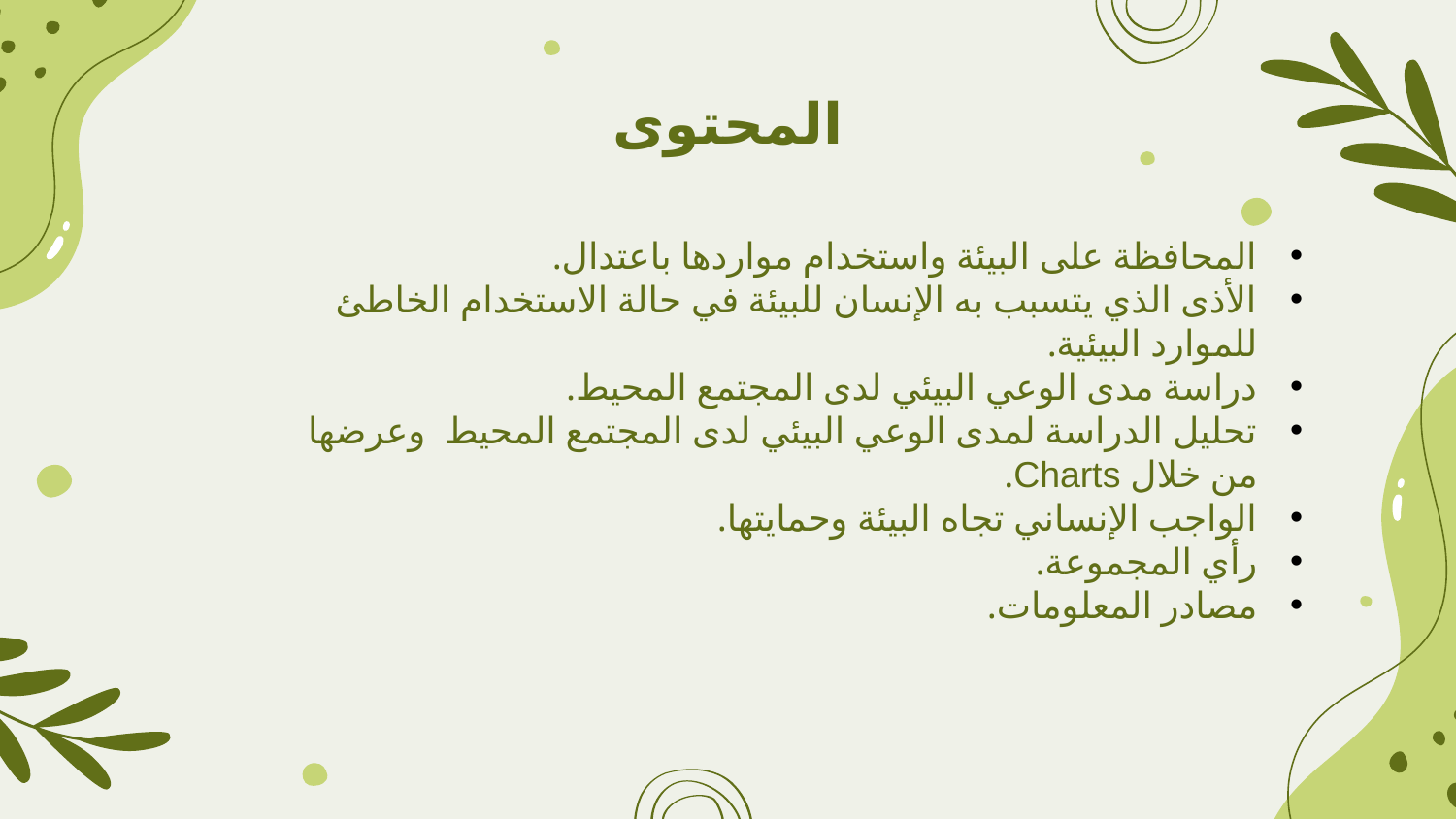

# المحتوى

المحافظة على البيئة واستخدام مواردها باعتدال.
الأذى الذي يتسبب به الإنسان للبيئة في حالة الاستخدام الخاطئ للموارد البيئية.
دراسة مدى الوعي البيئي لدى المجتمع المحيط.
تحليل الدراسة لمدى الوعي البيئي لدى المجتمع المحيط  وعرضها من خلال Charts.
الواجب الإنساني تجاه البيئة وحمايتها.
رأي المجموعة.
مصادر المعلومات.